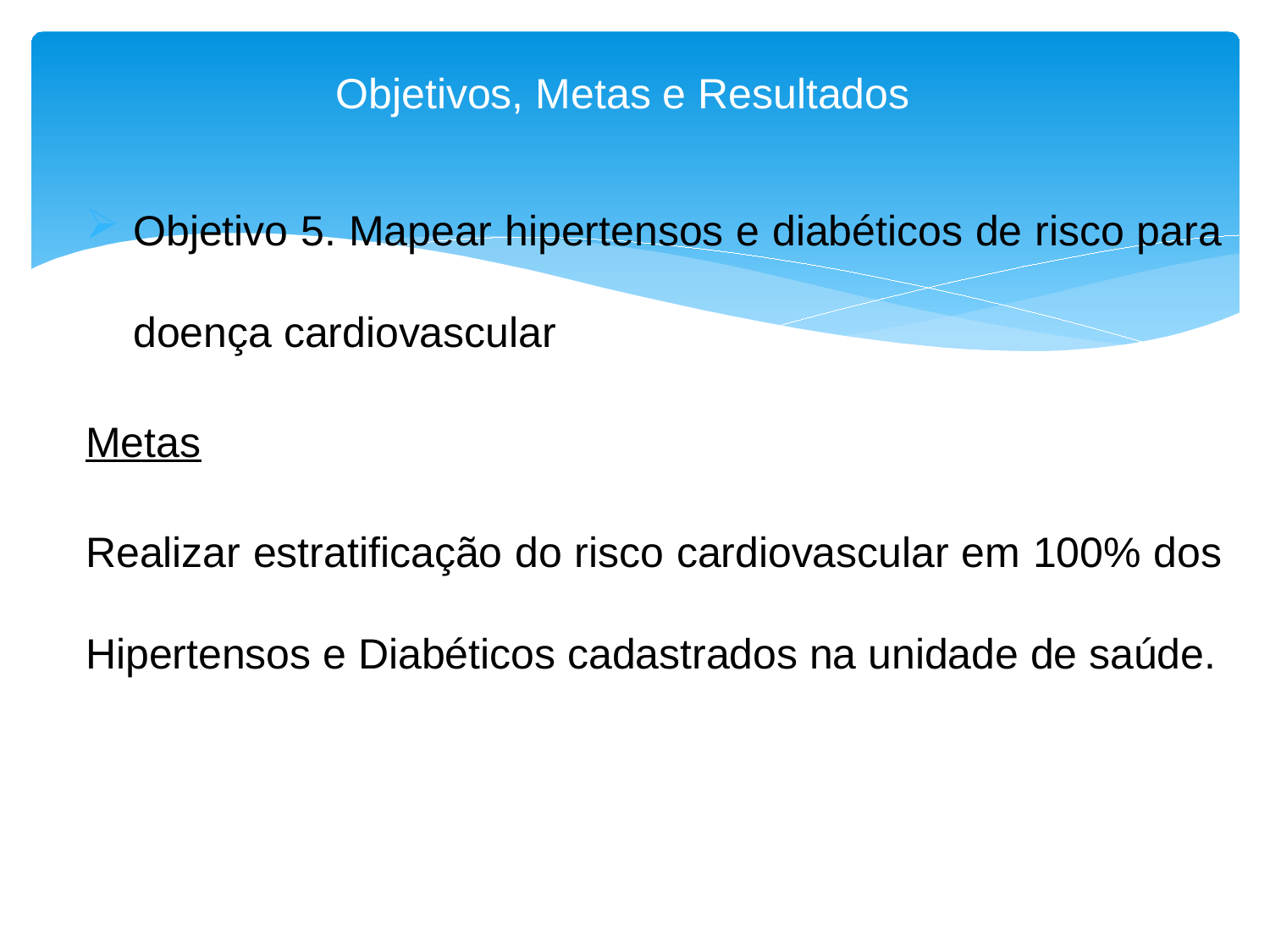

# Objetivos, Metas e Resultados
Objetivo 5. Mapear hipertensos e diabéticos de risco para doença cardiovascular
Metas
Realizar estratificação do risco cardiovascular em 100% dos Hipertensos e Diabéticos cadastrados na unidade de saúde.